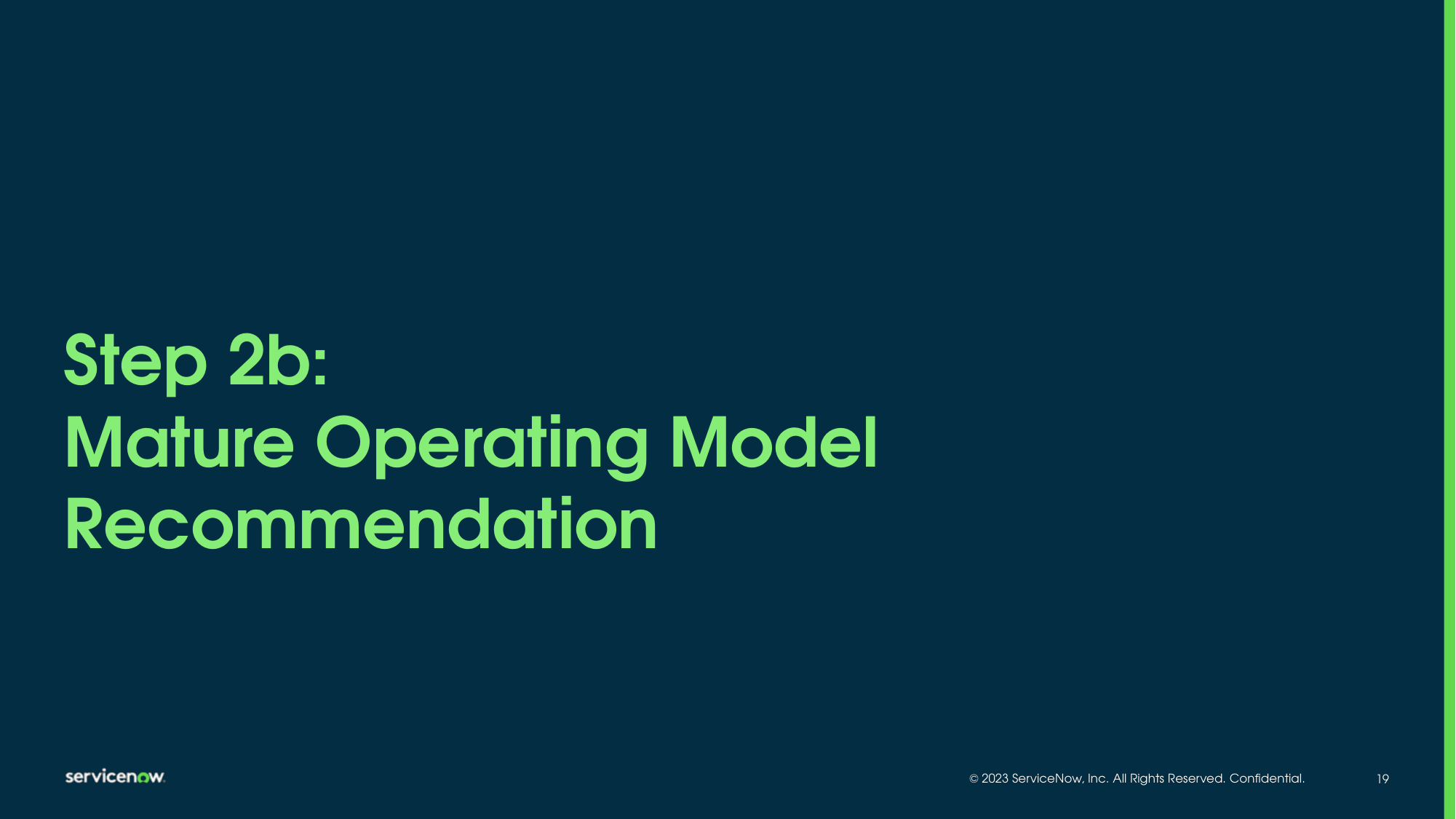

# Step 2b: Mature Operating Model Recommendation